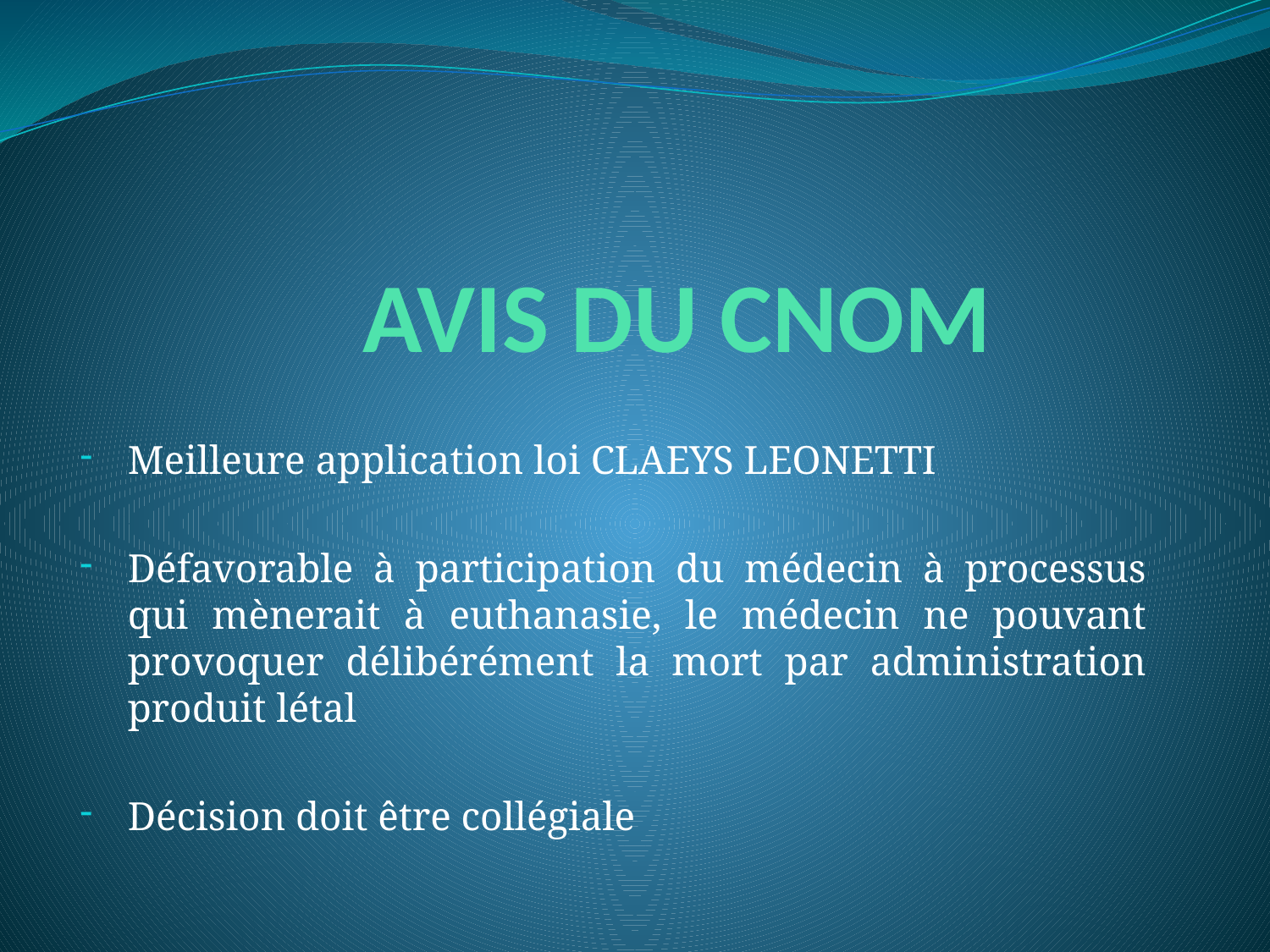

# AVIS DU CNOM

Meilleure application loi CLAEYS LEONETTI

Défavorable à participation du médecin à processus qui mènerait à euthanasie, le médecin ne pouvant provoquer délibérément la mort par administration produit létal

Décision doit être collégiale